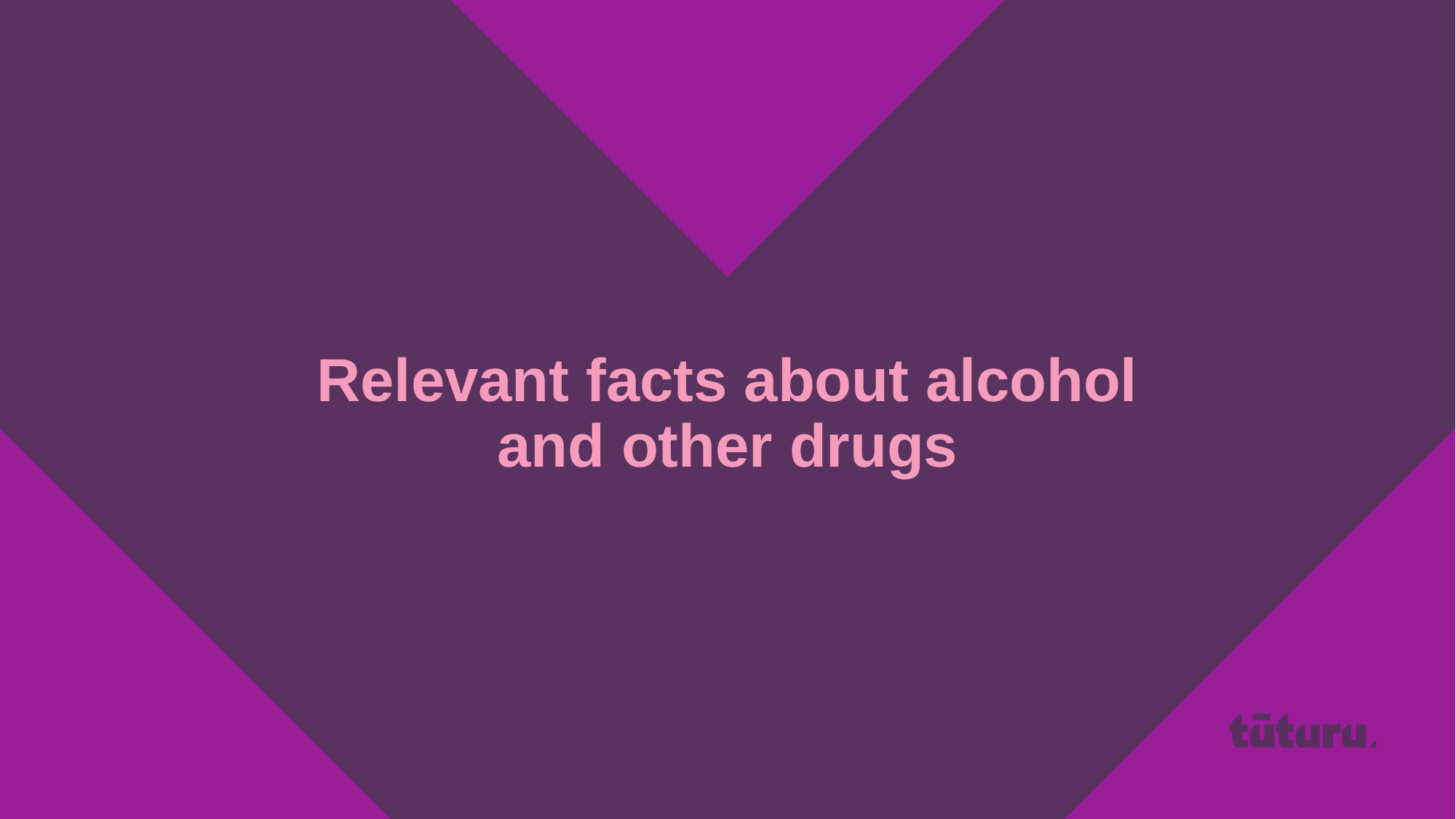

Relevant facts about alcohol and other drugs